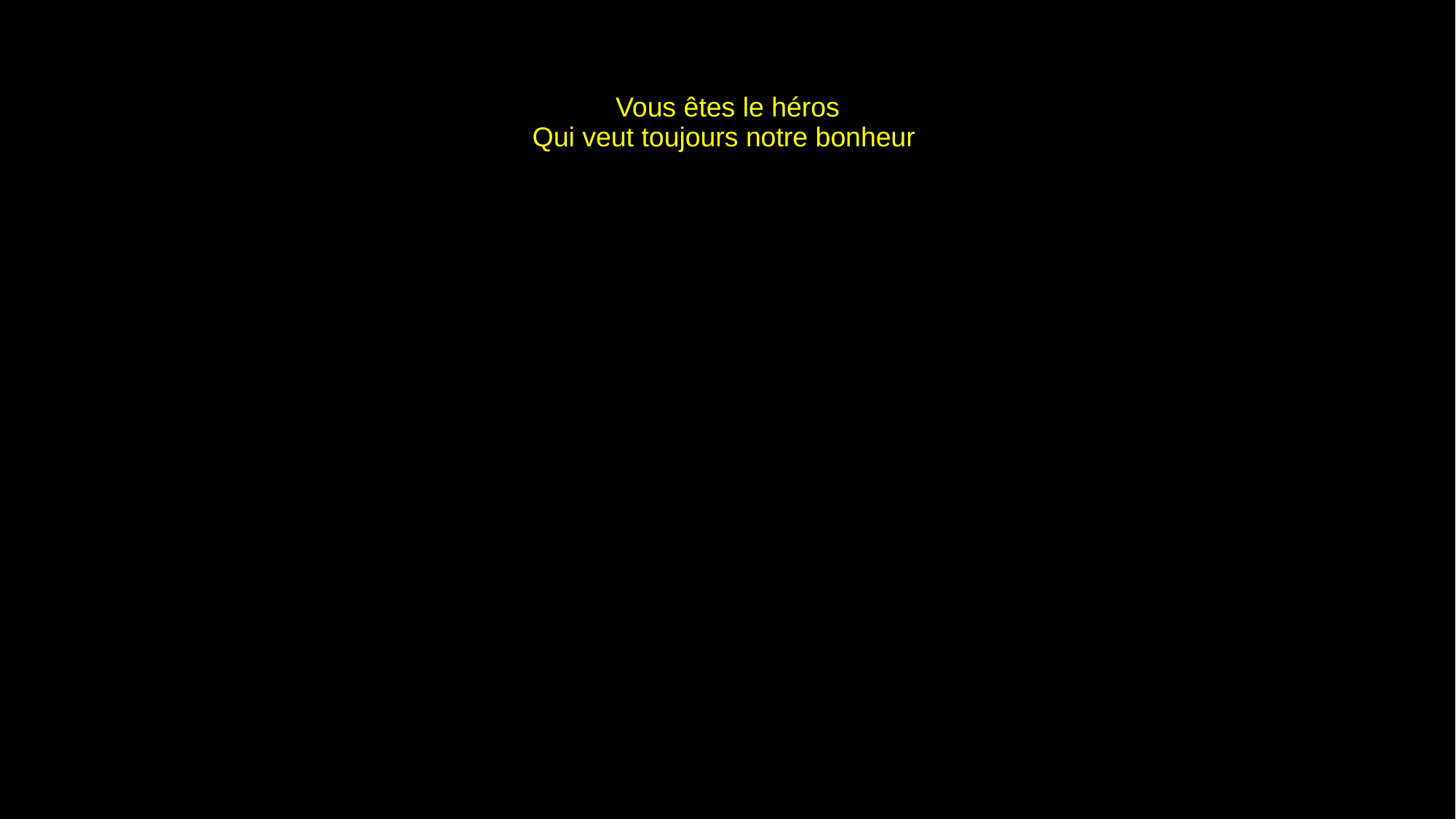

# Vous êtes le héros Qui veut toujours notre bonheur